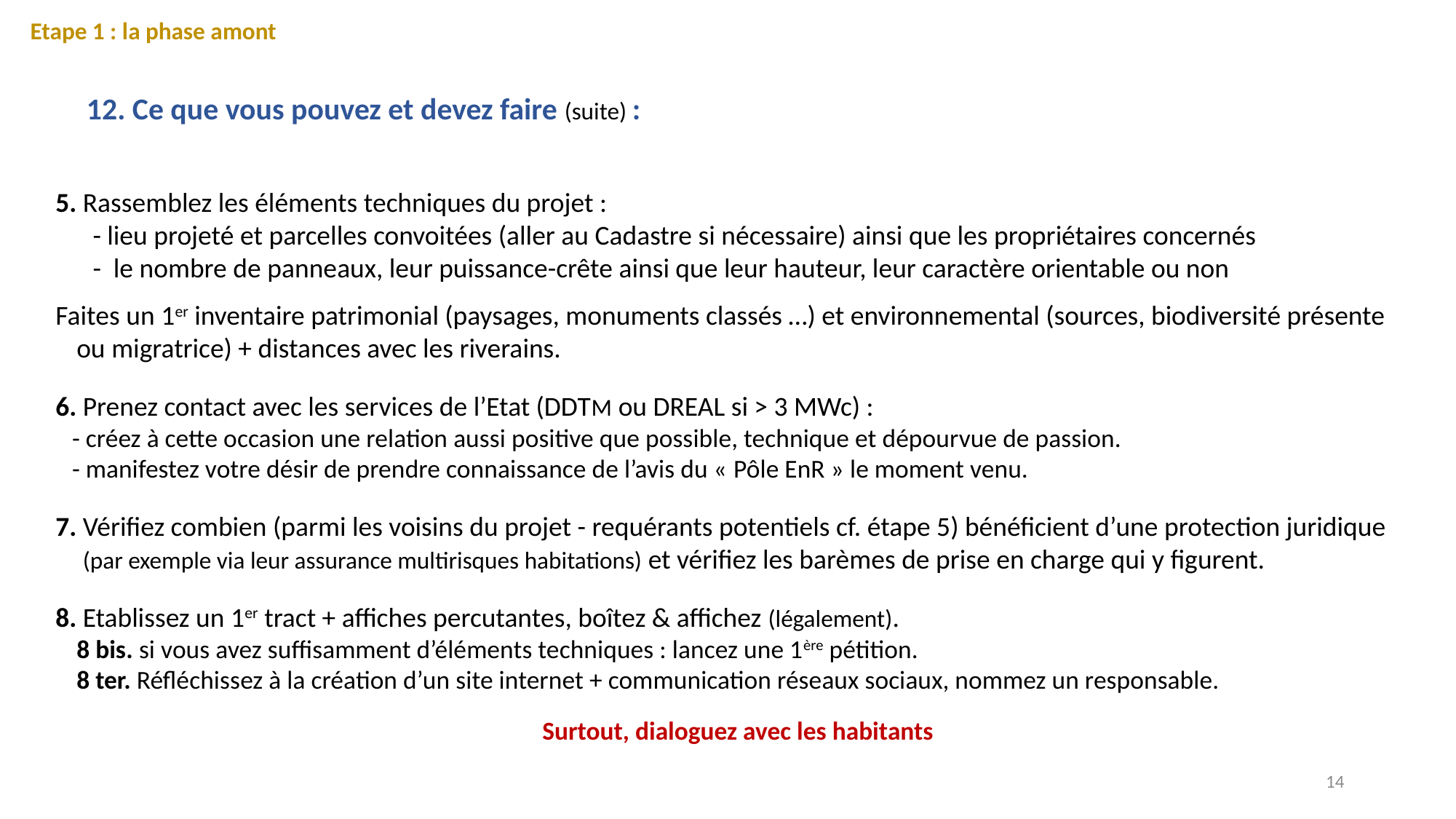

Etape 1 : la phase amont
12. Ce que vous pouvez et devez faire (suite) :
5. Rassemblez les éléments techniques du projet :
      - lieu projeté et parcelles convoitées (aller au Cadastre si nécessaire) ainsi que les propriétaires concernés
      -  le nombre de panneaux, leur puissance-crête ainsi que leur hauteur, leur caractère orientable ou non

Faites un 1er inventaire patrimonial (paysages, monuments classés …) et environnemental (sources, biodiversité présente ou migratrice) + distances avec les riverains.

6. Prenez contact avec les services de l’Etat (DDTM ou DREAL si > 3 MWc) :
 - créez à cette occasion une relation aussi positive que possible, technique et dépourvue de passion.
 - manifestez votre désir de prendre connaissance de l’avis du « Pôle EnR » le moment venu.

7. Vérifiez combien (parmi les voisins du projet - requérants potentiels cf. étape 5) bénéficient d’une protection juridique
     (par exemple via leur assurance multirisques habitations) et vérifiez les barèmes de prise en charge qui y figurent.

8. Etablissez un 1er tract + affiches percutantes, boîtez & affichez (légalement).
8 bis. si vous avez suffisamment d’éléments techniques : lancez une 1ère pétition.
8 ter. Réfléchissez à la création d’un site internet + communication réseaux sociaux, nommez un responsable.

Surtout, dialoguez avec les habitants
14